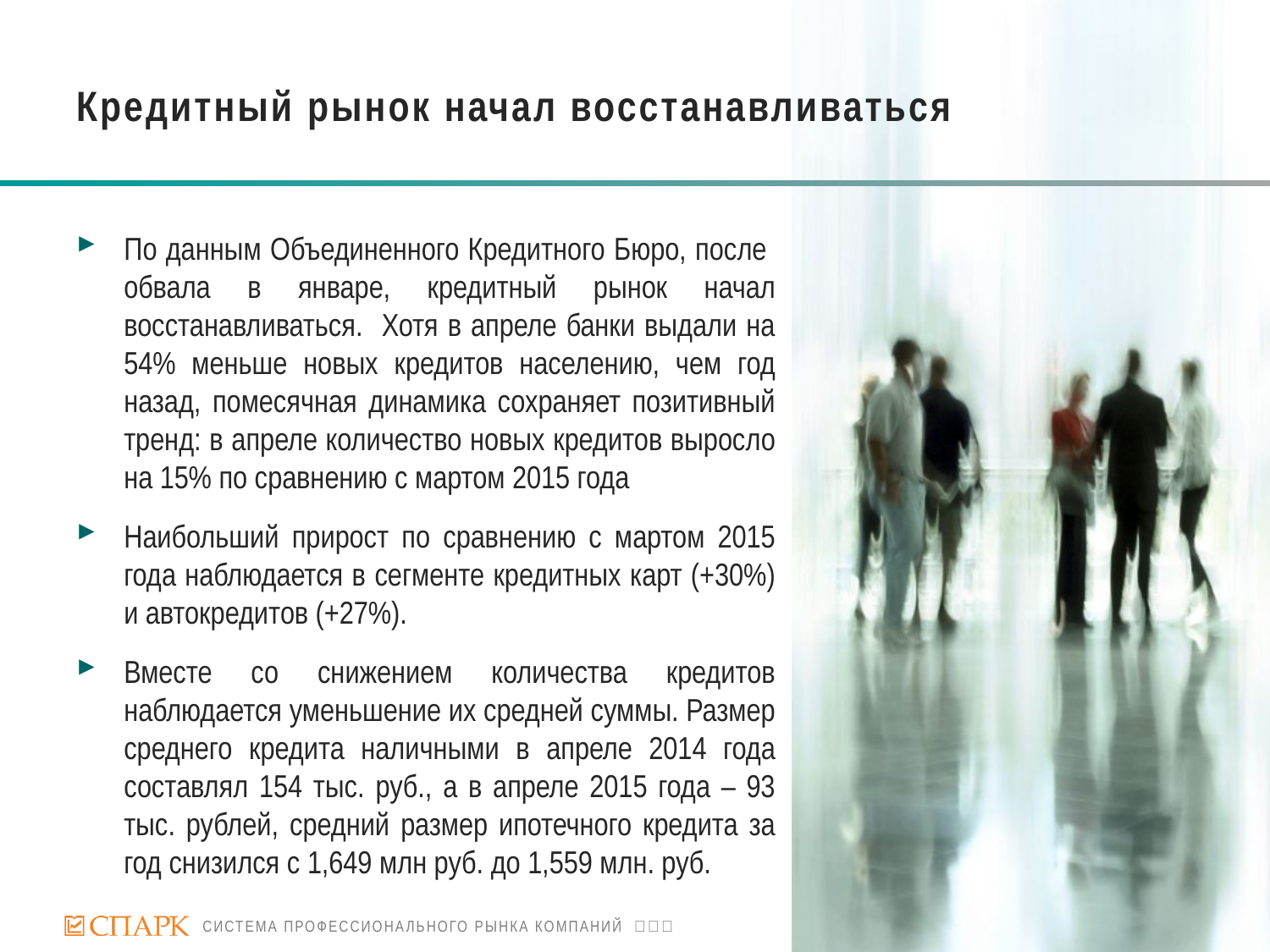

# Кредитный рынок начал восстанавливаться
По данным Объединенного Кредитного Бюро, после  обвала в январе, кредитный рынок начал восстанавливаться.  Хотя в апреле банки выдали на 54% меньше новых кредитов населению, чем год назад, помесячная динамика сохраняет позитивный тренд: в апреле количество новых кредитов выросло на 15% по сравнению с мартом 2015 года
Наибольший прирост по сравнению с мартом 2015 года наблюдается в сегменте кредитных карт (+30%) и автокредитов (+27%).
Вместе со снижением количества кредитов наблюдается уменьшение их средней суммы. Размер среднего кредита наличными в апреле 2014 года составлял 154 тыс. руб., а в апреле 2015 года – 93 тыс. рублей, средний размер ипотечного кредита за год снизился с 1,649 млн руб. до 1,559 млн. руб.